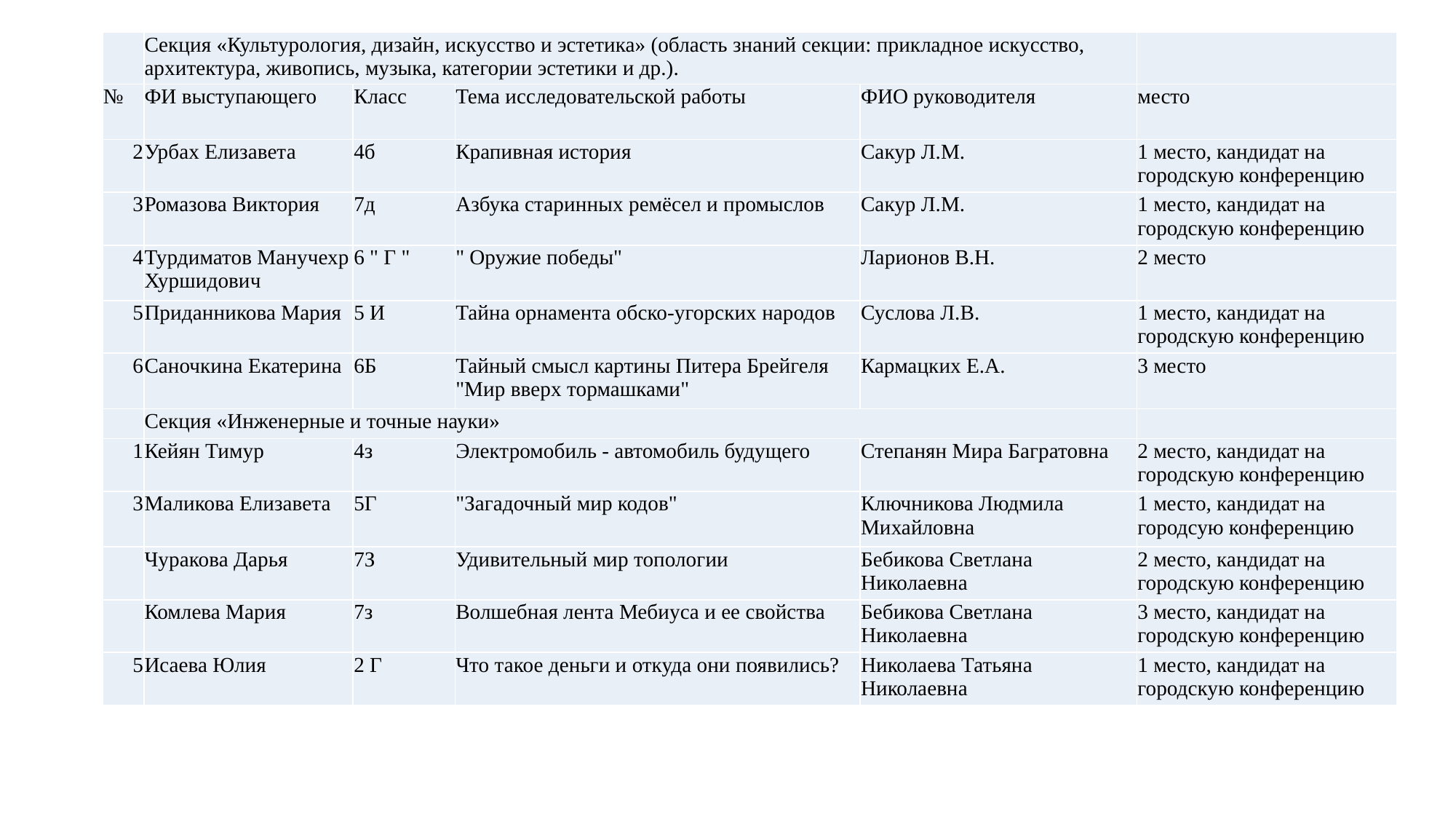

|  | Секция «Культурология, дизайн, искусство и эстетика» (область знаний секции: прикладное искусство, архитектура, живопись, музыка, категории эстетики и др.). |  |  |  |  |
| --- | --- | --- | --- | --- | --- |
| № | ФИ выступающего | Класс | Тема исследовательской работы | ФИО руководителя | место |
| 2 | Урбах Елизавета | 4б | Крапивная история | Сакур Л.М. | 1 место, кандидат на городскую конференцию |
| 3 | Ромазова Виктория | 7д | Азбука старинных ремёсел и промыслов | Сакур Л.М. | 1 место, кандидат на городскую конференцию |
| 4 | Турдиматов Манучехр Хуршидович | 6 " Г " | " Оружие победы" | Ларионов В.Н. | 2 место |
| 5 | Приданникова Мария | 5 И | Тайна орнамента обско-угорских народов | Суслова Л.В. | 1 место, кандидат на городскую конференцию |
| 6 | Саночкина Екатерина | 6Б | Тайный смысл картины Питера Брейгеля "Мир вверх тормашками" | Кармацких Е.А. | 3 место |
|  | Секция «Инженерные и точные науки» |  |  |  |  |
| 1 | Кейян Тимур | 4з | Электромобиль - автомобиль будущего | Степанян Мира Багратовна | 2 место, кандидат на городскую конференцию |
| 3 | Маликова Елизавета | 5Г | "Загадочный мир кодов" | Ключникова Людмила Михайловна | 1 место, кандидат на городсую конференцию |
|  | Чуракова Дарья | 7З | Удивительный мир топологии | Бебикова Светлана Николаевна | 2 место, кандидат на городскую конференцию |
|  | Комлева Мария | 7з | Волшебная лента Мебиуса и ее свойства | Бебикова Светлана Николаевна | 3 место, кандидат на городскую конференцию |
| 5 | Исаева Юлия | 2 Г | Что такое деньги и откуда они появились? | Николаева Татьяна Николаевна | 1 место, кандидат на городскую конференцию |